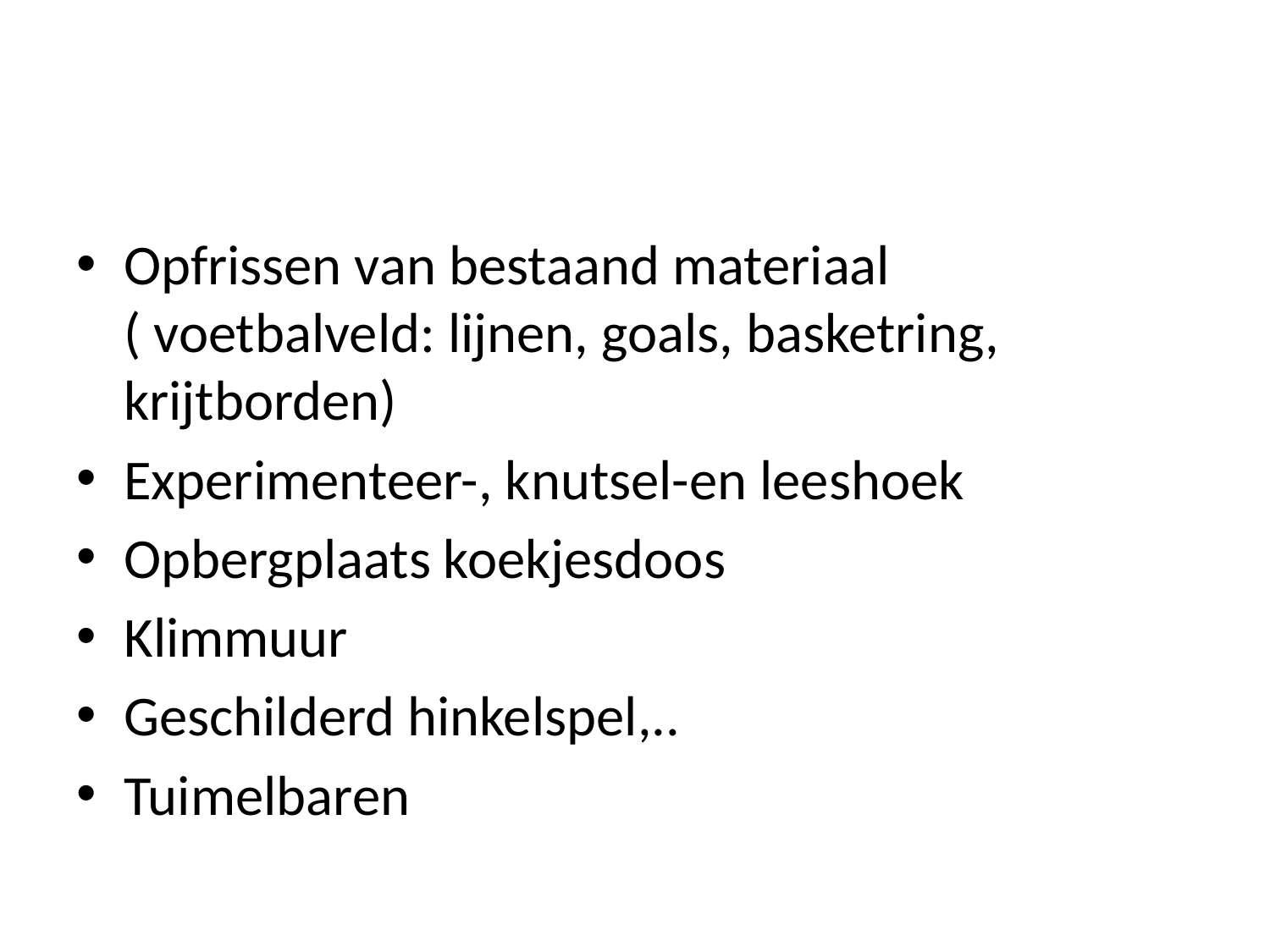

#
Opfrissen van bestaand materiaal ( voetbalveld: lijnen, goals, basketring, krijtborden)
Experimenteer-, knutsel-en leeshoek
Opbergplaats koekjesdoos
Klimmuur
Geschilderd hinkelspel,..
Tuimelbaren